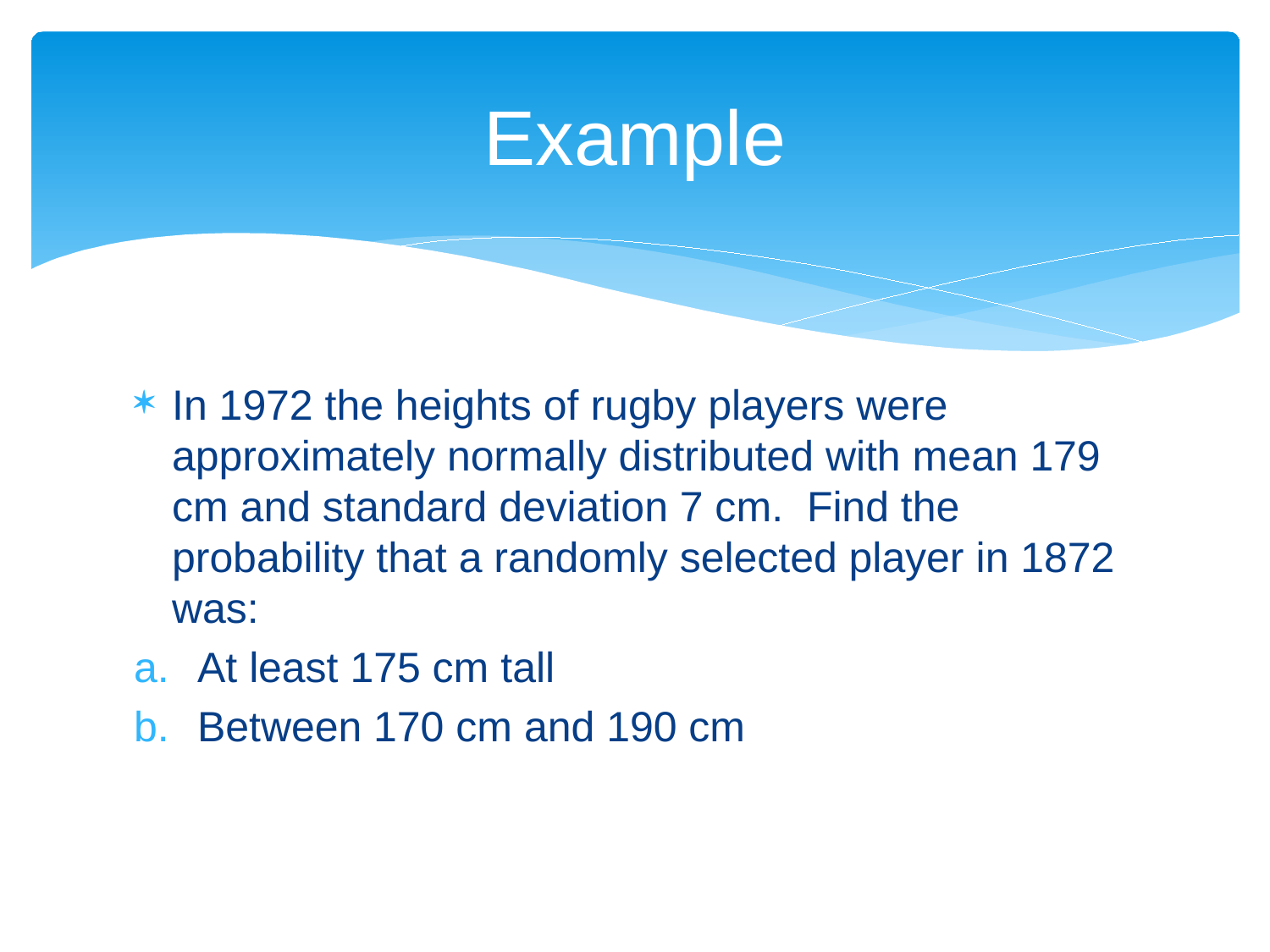

# Example
In 1972 the heights of rugby players were approximately normally distributed with mean 179 cm and standard deviation 7 cm.  Find the probability that a randomly selected player in 1872 was:
At least 175 cm tall
Between 170 cm and 190 cm